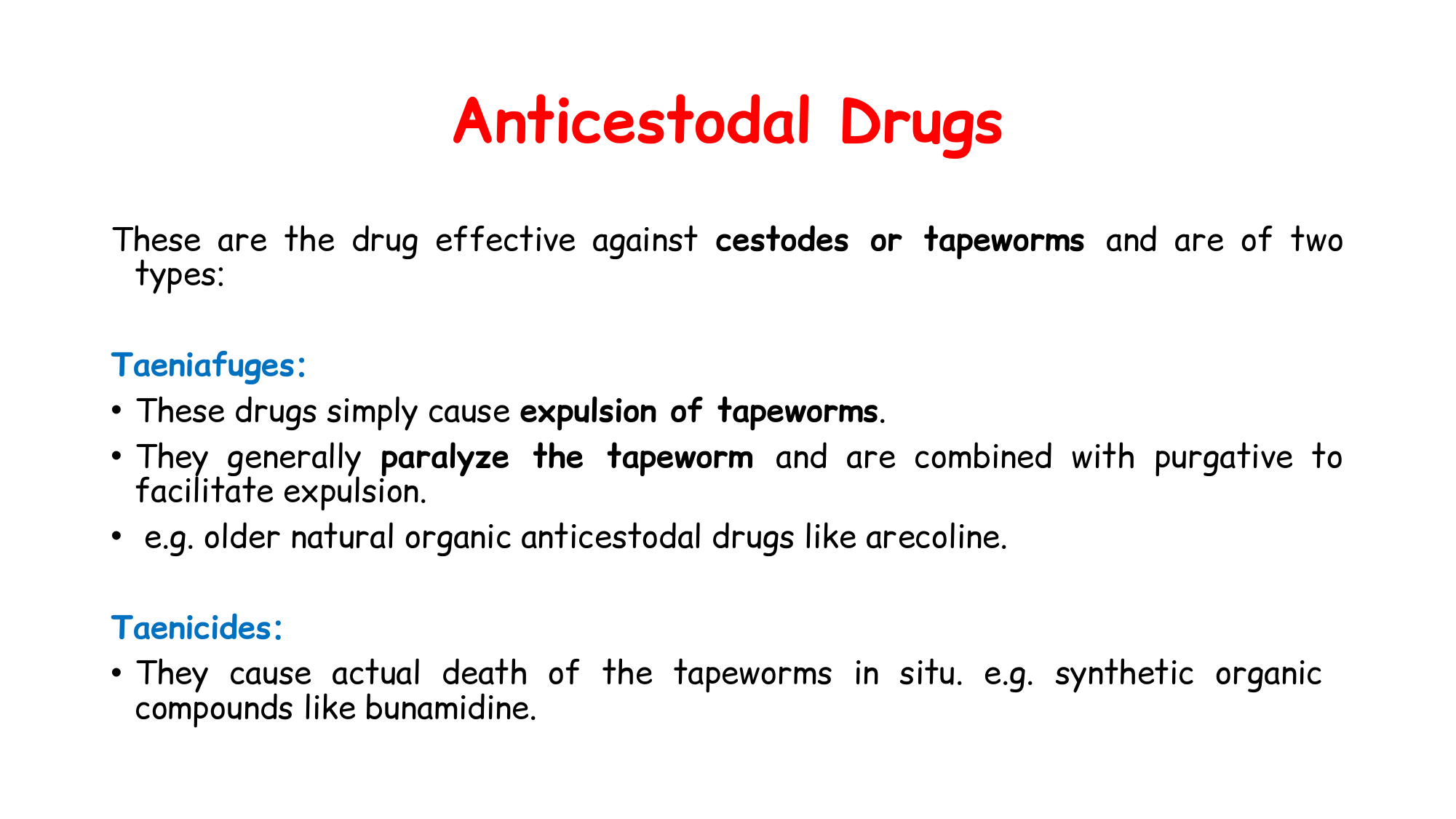

# Anticestodal Drugs
These are the drug effective against cestodes or tapeworms and are of two types:

Taeniafuges:
These drugs simply cause expulsion of tapeworms.
They generally paralyze the tapeworm and are combined with purgative to facilitate expulsion.
 e.g. older natural organic anticestodal drugs like arecoline.

Taenicides:
They cause actual death of the tapeworms in situ. e.g. synthetic organic  compounds like bunamidine.